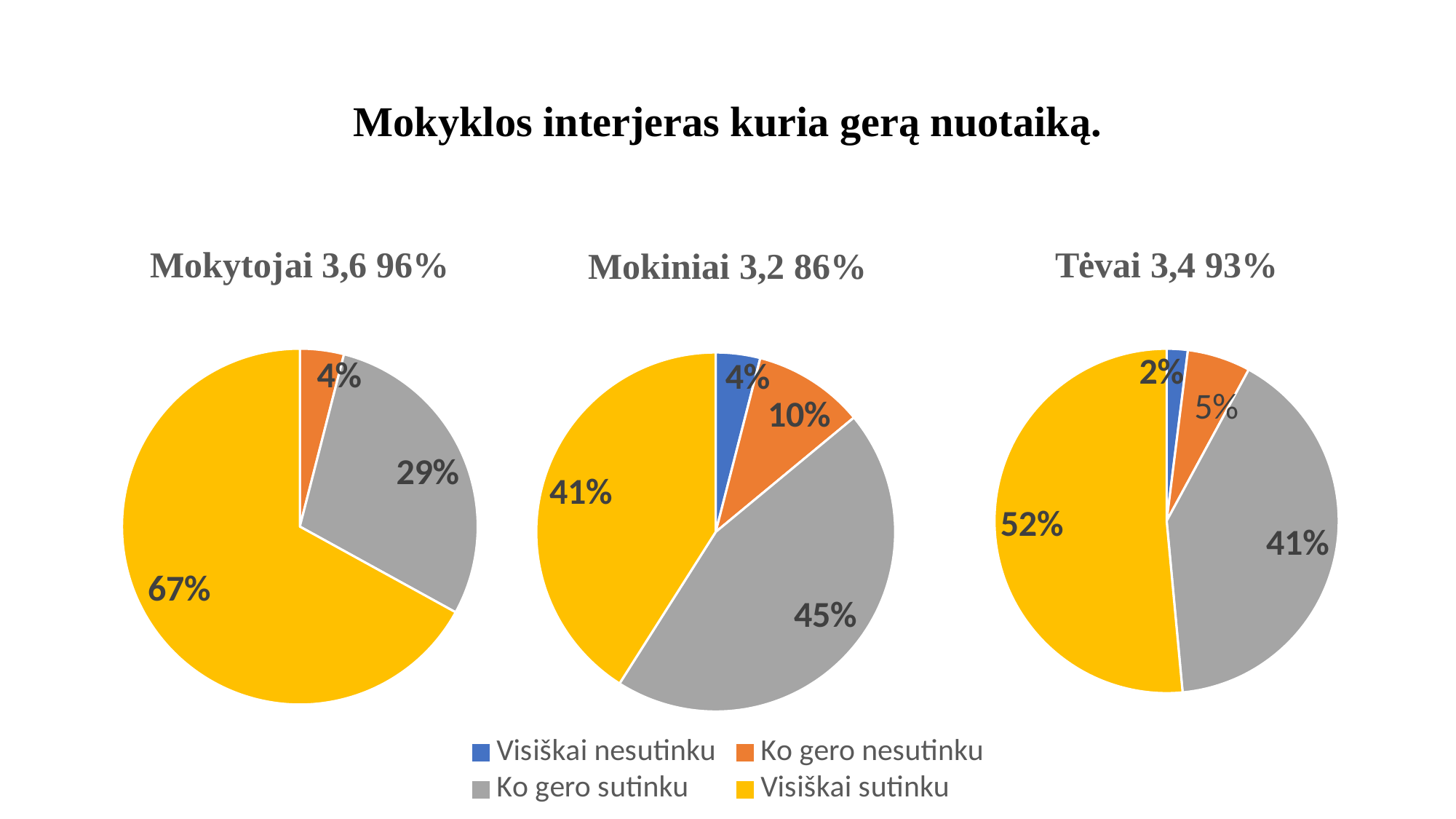

# Mokyklos interjeras kuria gerą nuotaiką.

### Chart: Mokytojai 3,6 96%

| Category | Mokytojai |
|---|---|
| 1-asis ketvirtis | 0.0 |
| 2-asis ketvirtis | 0.04 |
| 3-iasis ketvirtis | 0.29 |
| 4-asis ketvirtis | 0.67 |

### Chart: Mokiniai 3,2 86%

| Category | Mokiniai |
|---|---|
| Visiškai nesutinku | 0.04 |
| Ko gero nesutinku | 0.1 |
| Ko gero sutinku | 0.45 |
| Visiškai sutinku | 0.41 |

### Chart: Tėvai 3,4 93%

| Category | Tėvai |
|---|---|
| 1-asis ketvirtis | 0.02 |
| 2-asis ketvirtis | 0.06 |
| 3-iasis ketvirtis | 0.41 |
| 4-asis ketvirtis | 0.52 |